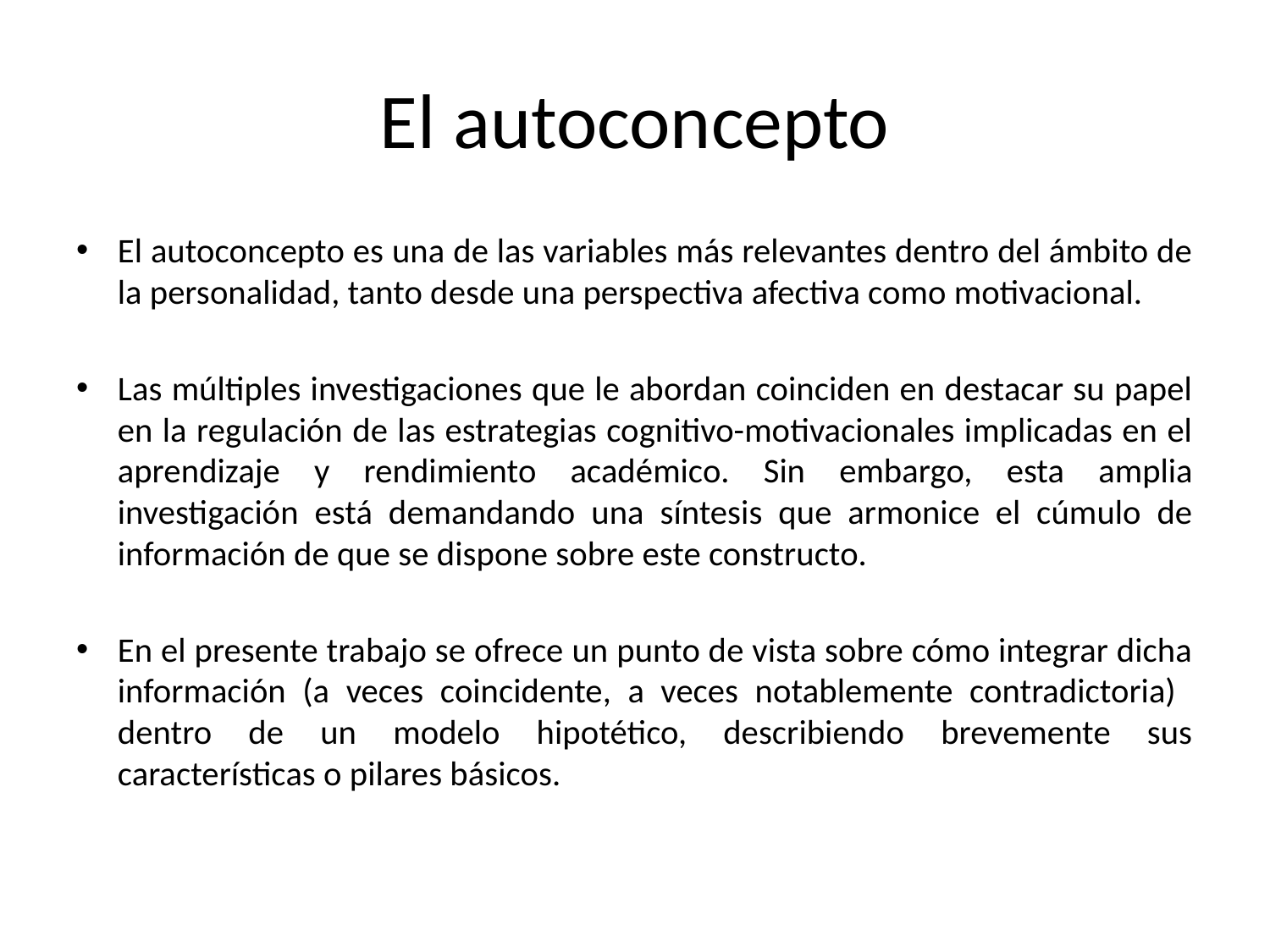

# El autoconcepto
El autoconcepto es una de las variables más relevantes dentro del ámbito de la personalidad, tanto desde una perspectiva afectiva como motivacional.

Las múltiples investigaciones que le abordan coinciden en destacar su papel en la regulación de las estrategias cognitivo-motivacionales implicadas en el aprendizaje y rendimiento académico. Sin embargo, esta amplia investigación está demandando una síntesis que armonice el cúmulo de información de que se dispone sobre este constructo.

En el presente trabajo se ofrece un punto de vista sobre cómo integrar dicha información (a veces coincidente, a veces notablemente contradictoria)  dentro de un modelo hipotético, describiendo brevemente sus características o pilares básicos.